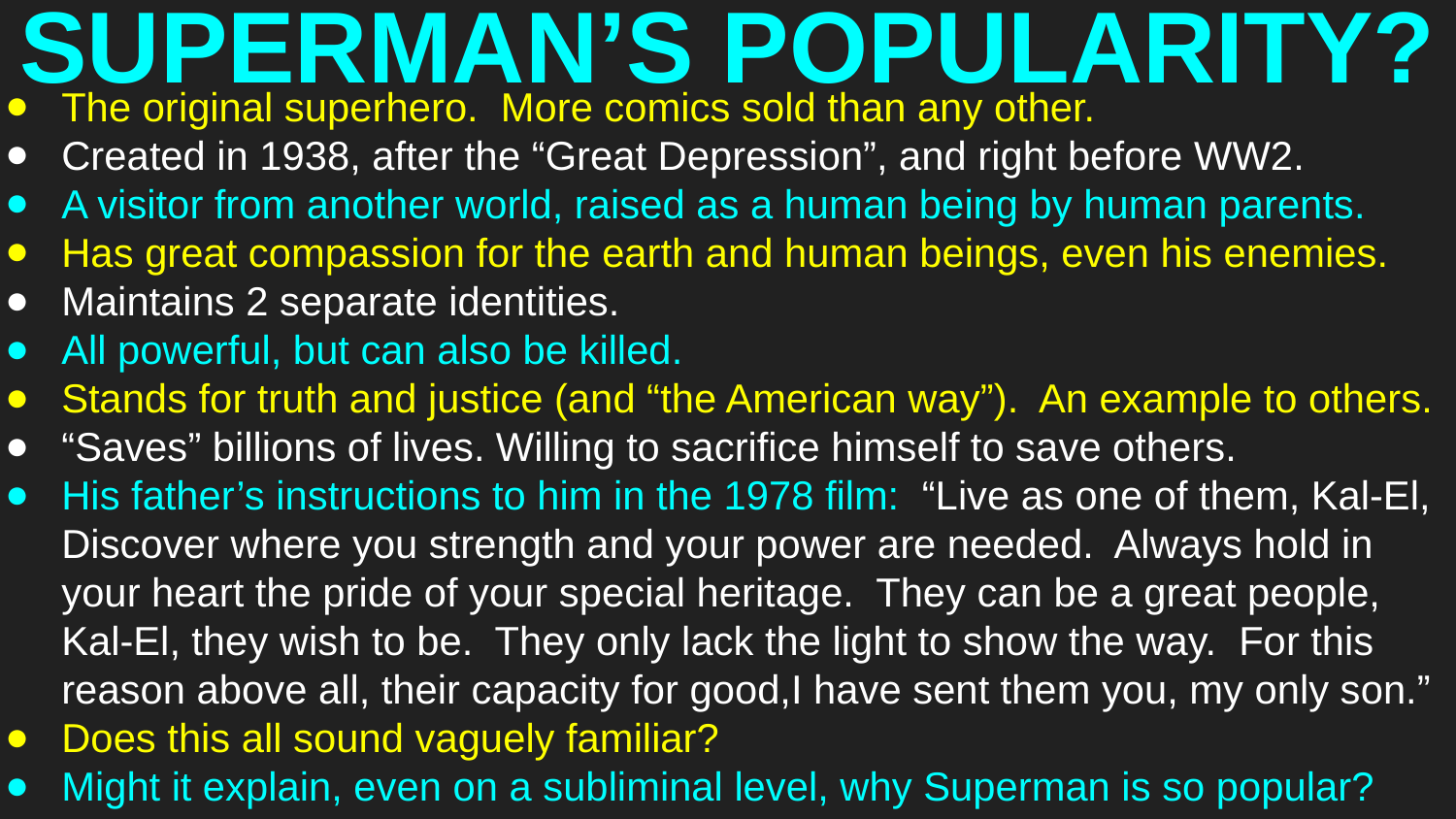

# SUPERMAN’S POPULARITY?
The original superhero.  More comics sold than any other.
Created in 1938, after the “Great Depression”, and right before WW2.
A visitor from another world, raised as a human being by human parents.
Has great compassion for the earth and human beings, even his enemies.
Maintains 2 separate identities.
All powerful, but can also be killed.
Stands for truth and justice (and “the American way”).  An example to others.
“Saves” billions of lives. Willing to sacrifice himself to save others.
His father’s instructions to him in the 1978 film:  “Live as one of them, Kal-El, Discover where you strength and your power are needed.  Always hold in your heart the pride of your special heritage.  They can be a great people, Kal-El, they wish to be.  They only lack the light to show the way.  For this reason above all, their capacity for good,I have sent them you, my only son.”
Does this all sound vaguely familiar?
Might it explain, even on a subliminal level, why Superman is so popular?